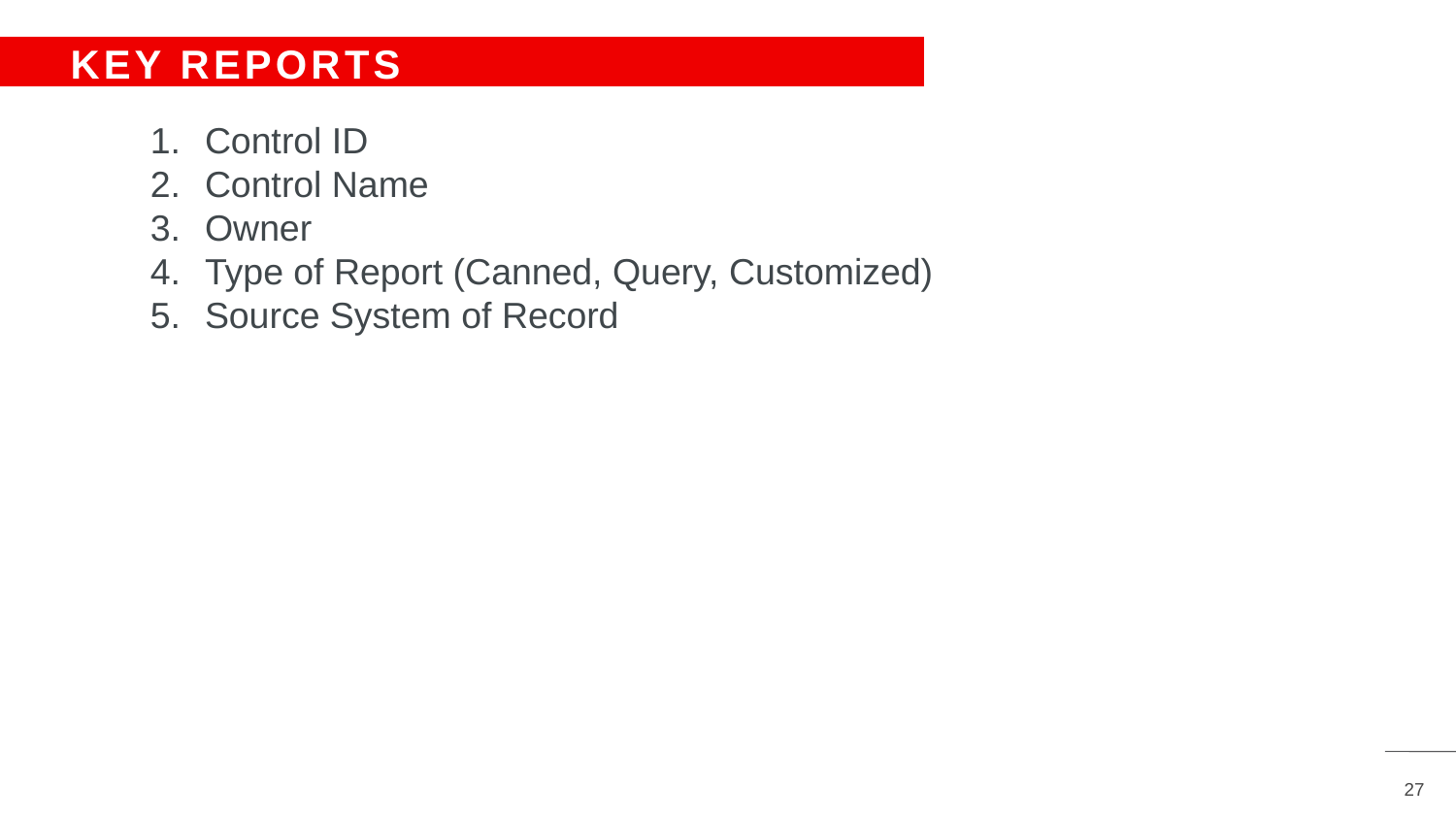

# KEY REPORTS START SAVING TODAY

Control ID
Control Name
Owner
Type of Report (Canned, Query, Customized)
Source System of Record

USER TO
ADJUST LINE LENGTH
27